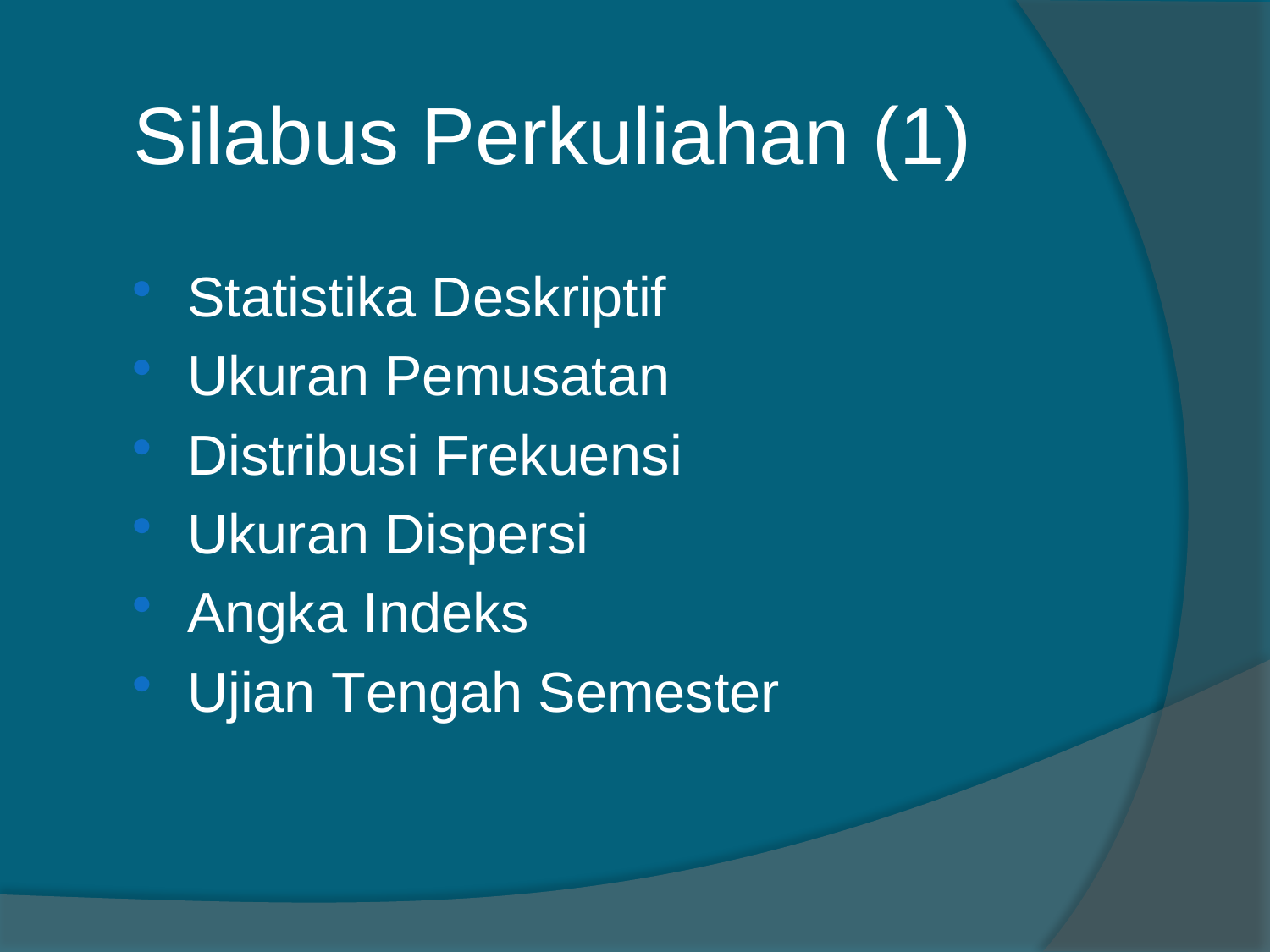

# Silabus Perkuliahan (1)
Statistika Deskriptif
Ukuran Pemusatan
Distribusi Frekuensi
Ukuran Dispersi
Angka Indeks
Ujian Tengah Semester